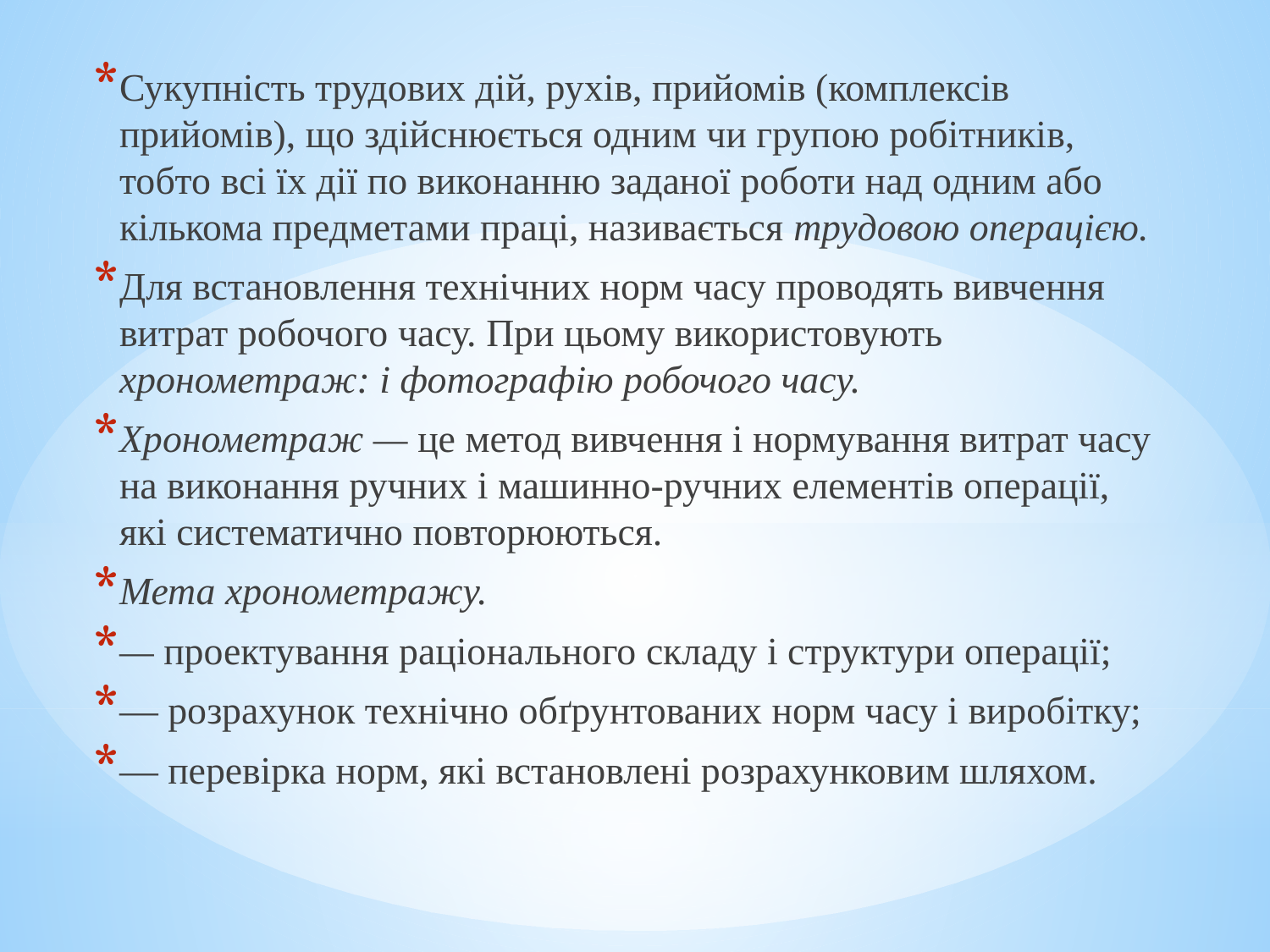

Сукупність трудових дій, рухів, прийомів (комплексів прийомів), що здійснюється одним чи групою робітників, тобто всі їх дії по виконанню заданої роботи над одним або кількома предметами праці, називається трудовою операцією.
Для встановлення технічних норм часу проводять вивчення витрат робочого часу. При цьому використовують хронометраж: і фотографію робочого часу.
Хронометраж — це метод вивчення і нормування витрат часу на ви­конання ручних і машинно-ручних елементів операції, які систематично повторюються.
Мета хронометражу.
— проектування раціонального складу і структури операції;
— розрахунок технічно обґрунтованих норм часу і виробітку;
— перевірка норм, які встановлені розрахунковим шляхом.